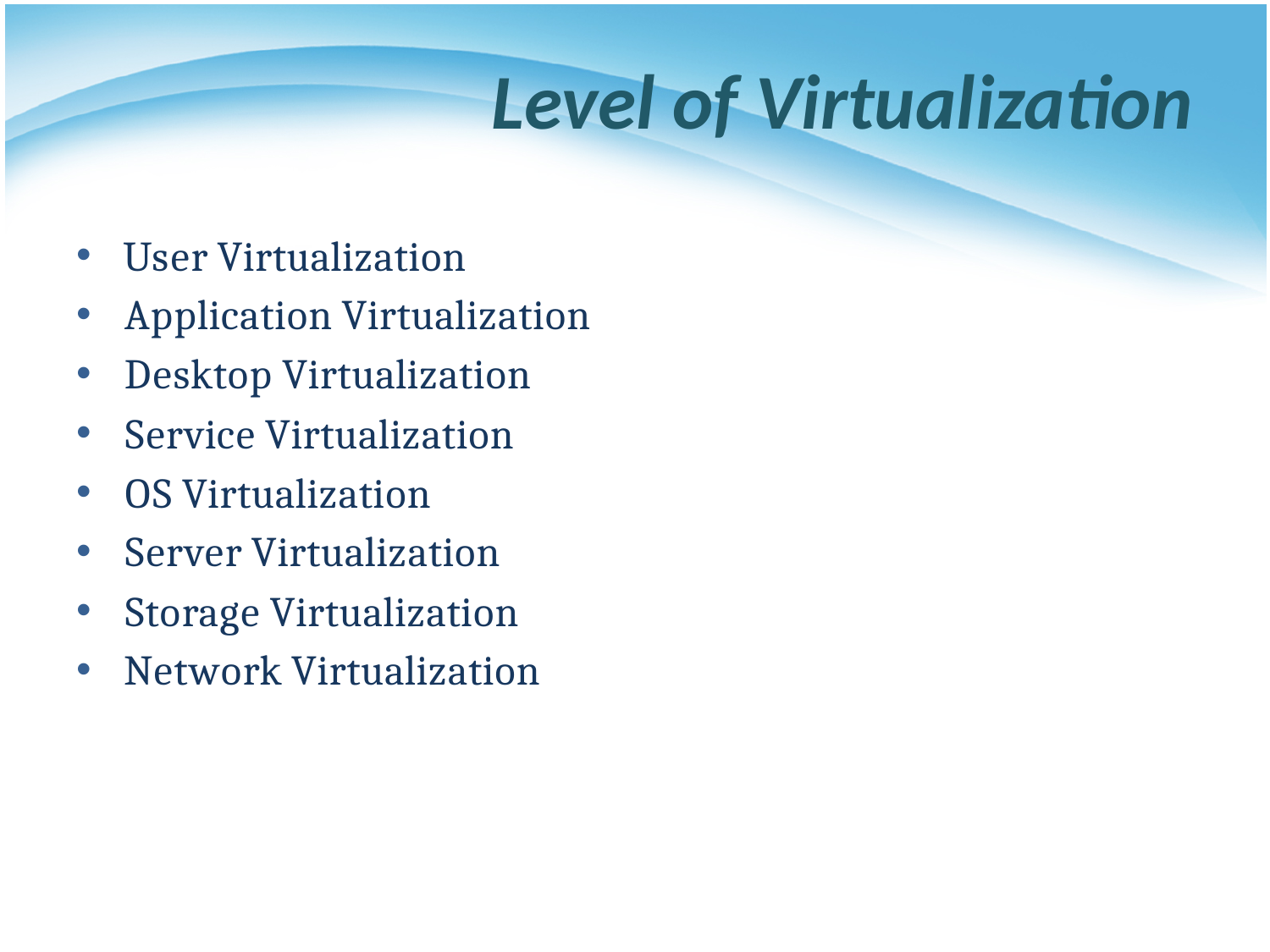

# Level of Virtualization
User Virtualization
Application Virtualization
Desktop Virtualization
Service Virtualization
OS Virtualization
Server Virtualization
Storage Virtualization
Network Virtualization